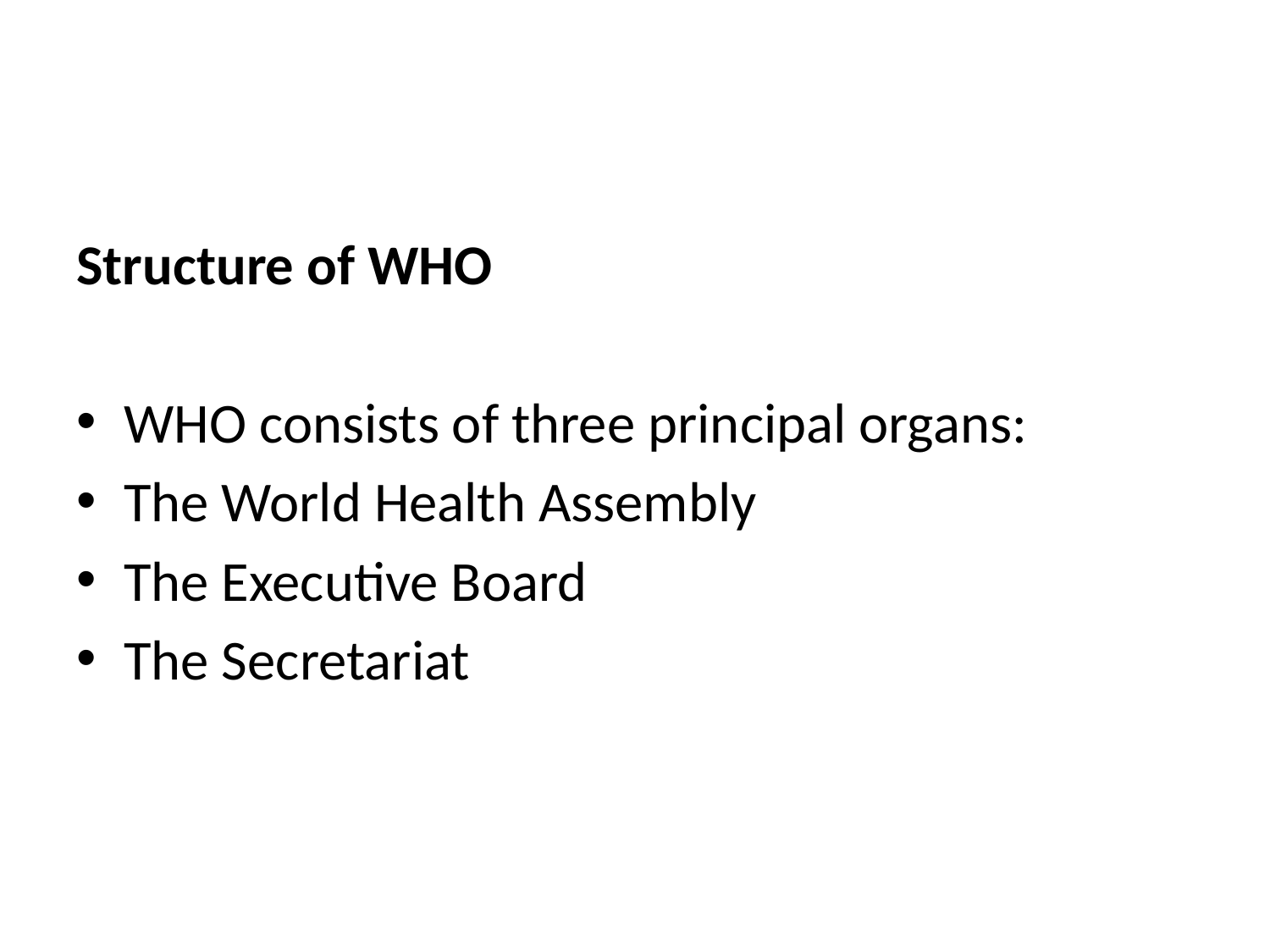

Structure of WHO

WHO consists of three principal organs:
The World Health Assembly
The Executive Board
The Secretariat